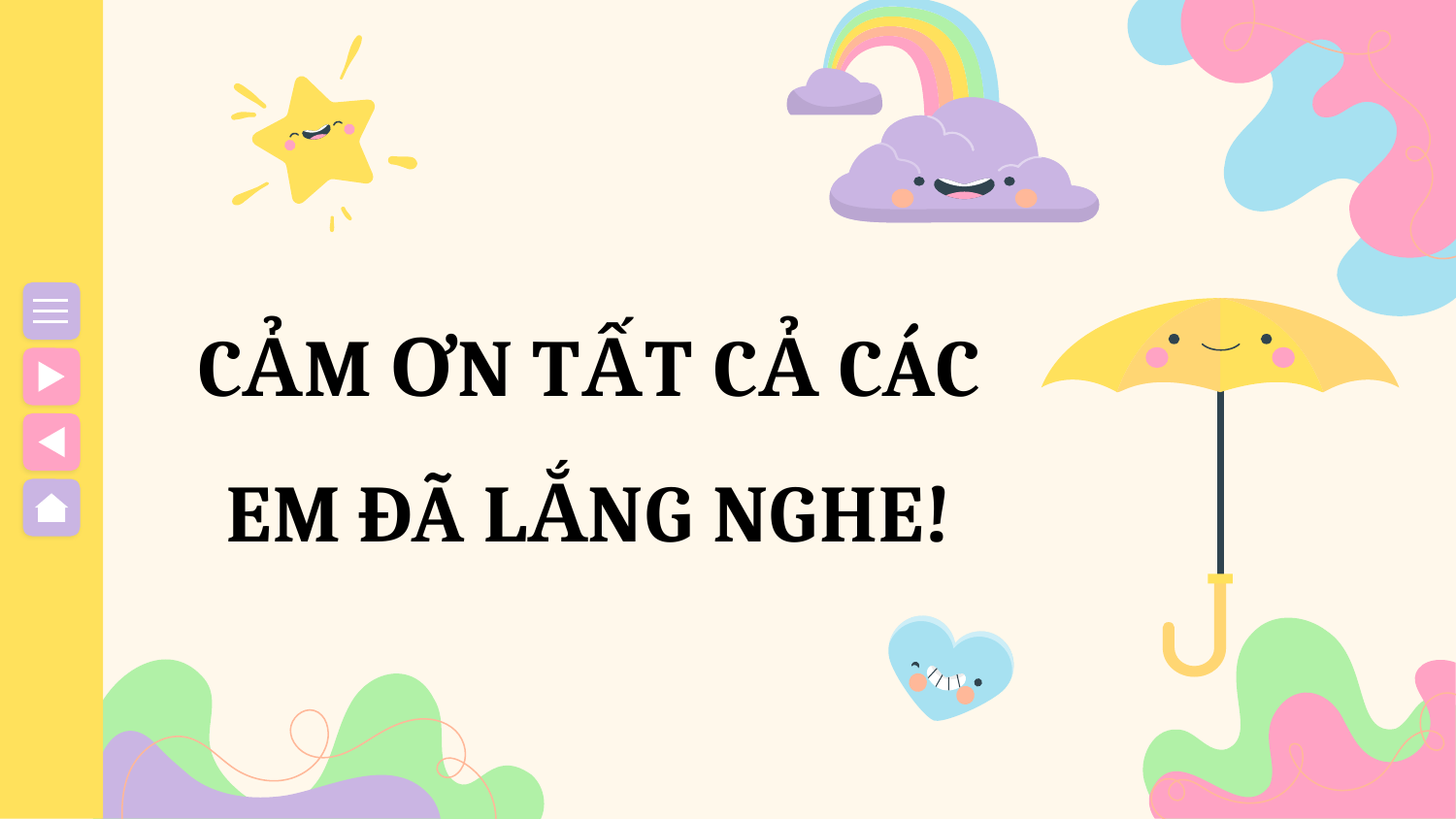

CẢM ƠN TẤT CẢ CÁC EM ĐÃ LẮNG NGHE!